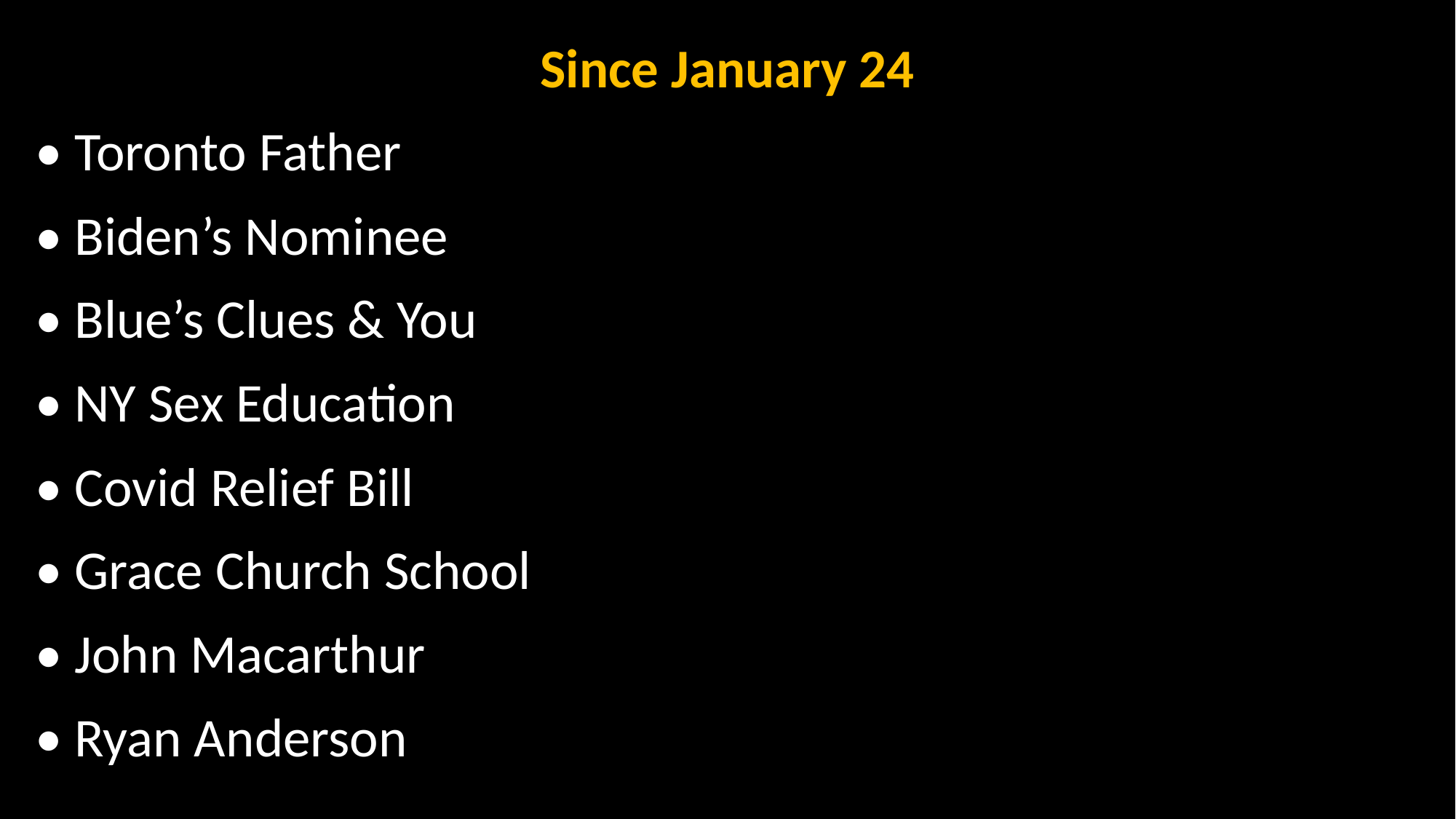

Since January 24
• Toronto Father
• Biden’s Nominee
• Blue’s Clues & You
• NY Sex Education
• Covid Relief Bill
• Grace Church School
• John Macarthur
• Ryan Anderson